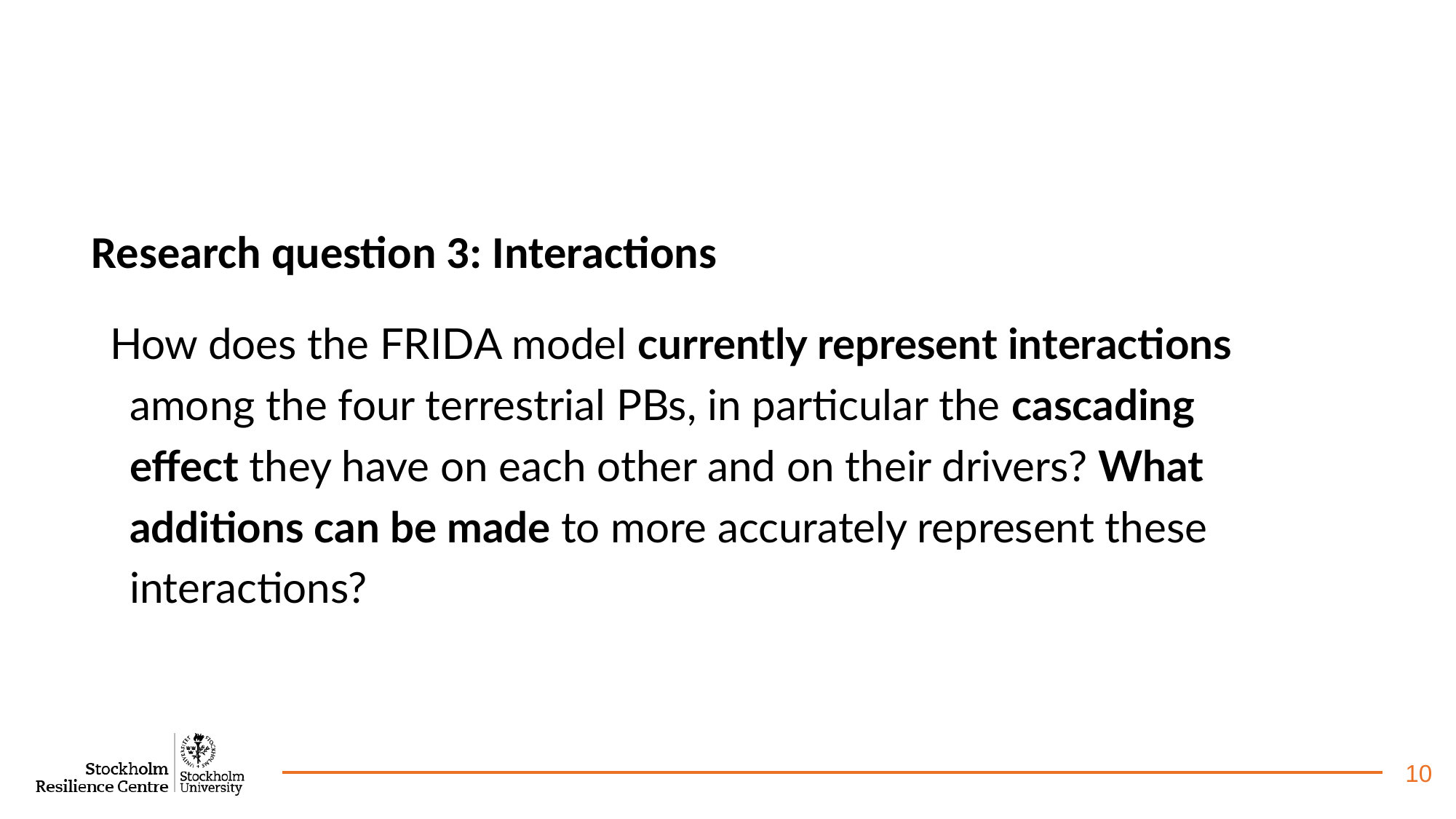

Research question 3: Interactions
How does the FRIDA model currently represent interactions among the four terrestrial PBs, in particular the cascading effect they have on each other and on their drivers? What additions can be made to more accurately represent these interactions?